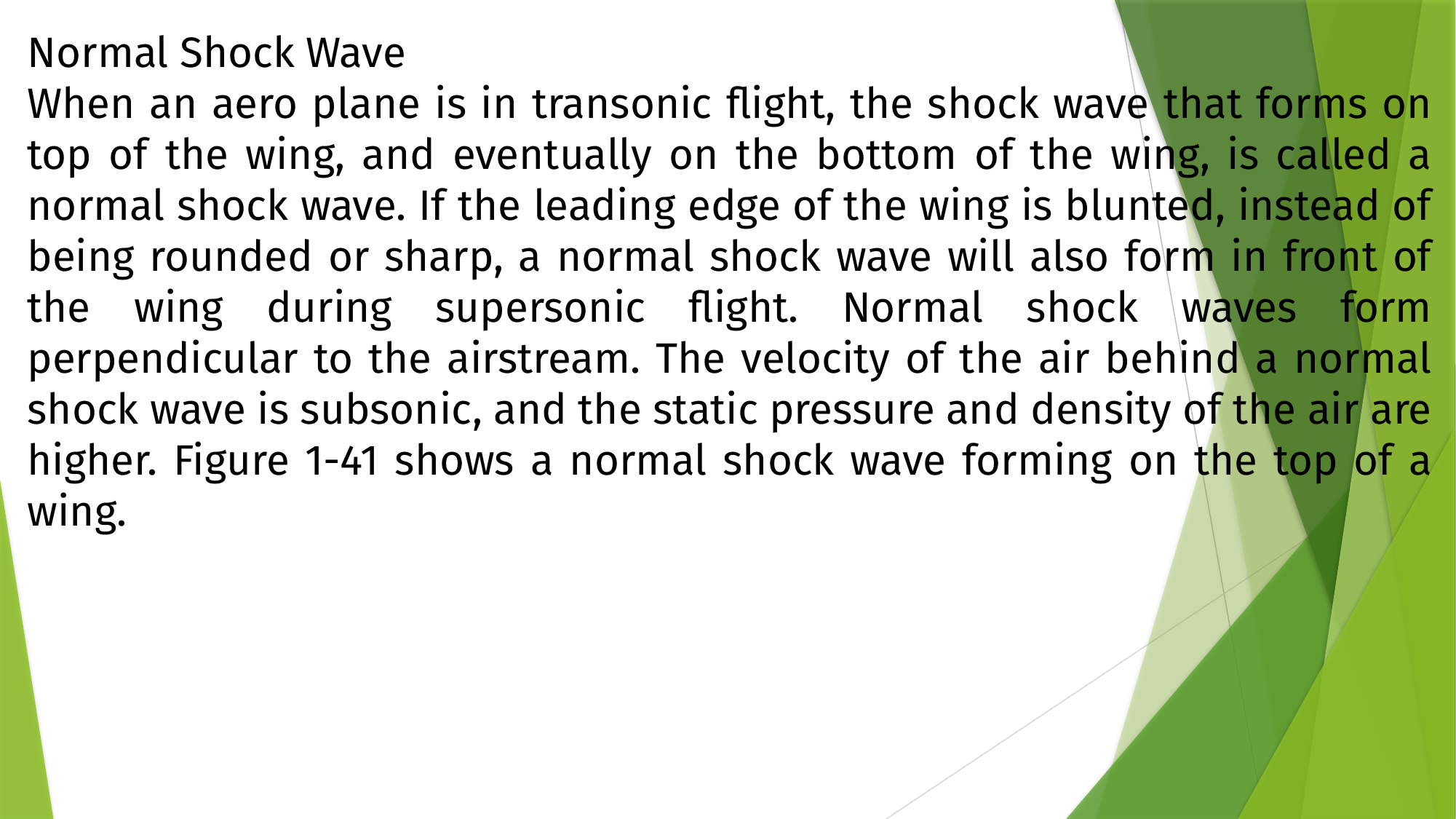

Normal Shock Wave
When an aero plane is in transonic flight, the shock wave that forms on top of the wing, and eventually on the bottom of the wing, is called a normal shock wave. If the leading edge of the wing is blunted, instead of being rounded or sharp, a normal shock wave will also form in front of the wing during supersonic flight. Normal shock waves form perpendicular to the airstream. The velocity of the air behind a normal shock wave is subsonic, and the static pressure and density of the air are higher. Figure 1-41 shows a normal shock wave forming on the top of a wing.